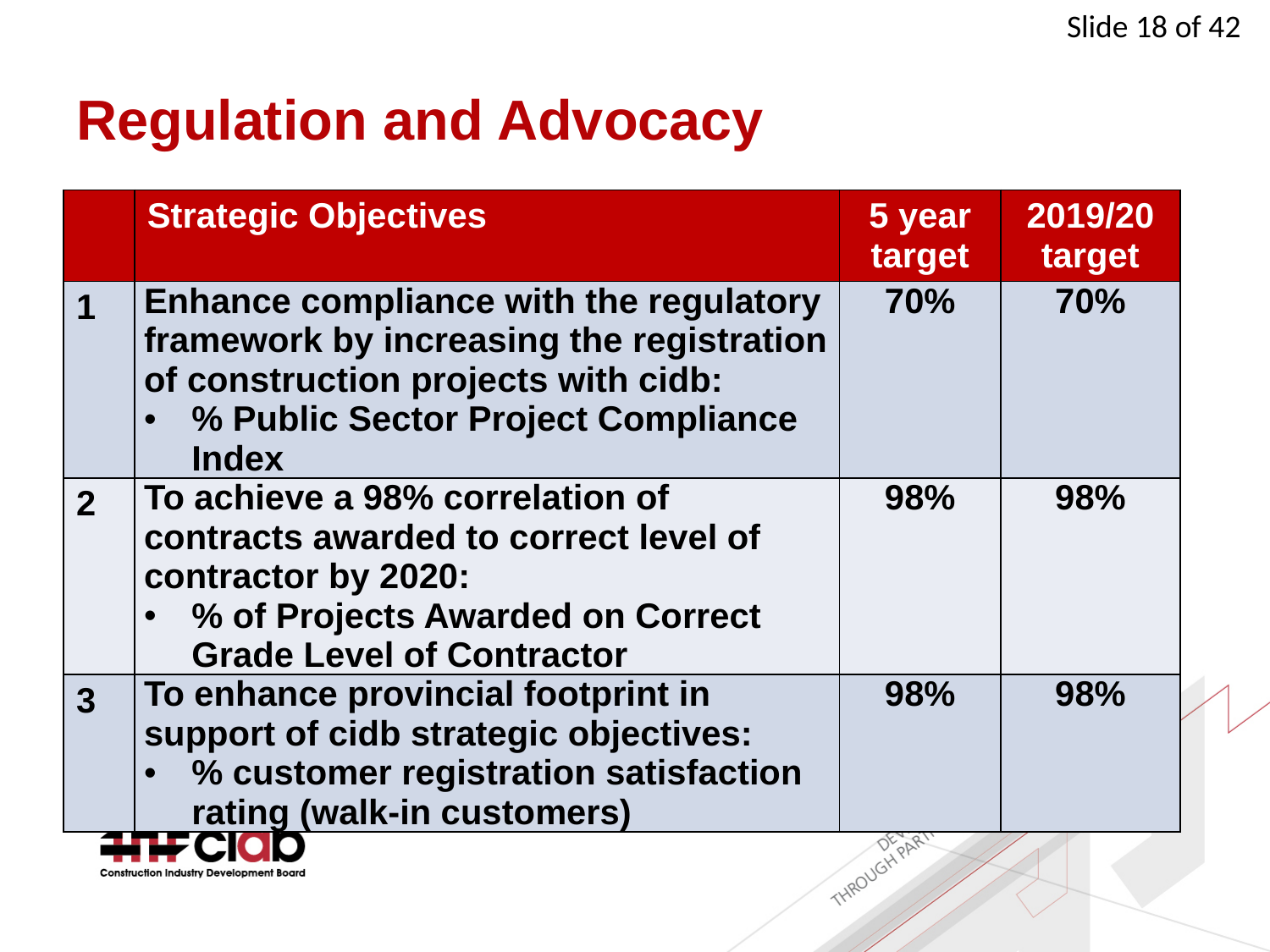

# Regulation and Advocacy
|  | Strategic Objectives | 5 year target | 2019/20 target |
| --- | --- | --- | --- |
| 1 | Enhance compliance with the regulatory framework by increasing the registration of construction projects with cidb: % Public Sector Project Compliance Index | 70% | 70% |
| 2 | To achieve a 98% correlation of contracts awarded to correct level of contractor by 2020: % of Projects Awarded on Correct Grade Level of Contractor | 98% | 98% |
| 3 | To enhance provincial footprint in support of cidb strategic objectives: % customer registration satisfaction rating (walk-in customers) | 98% | 98% |